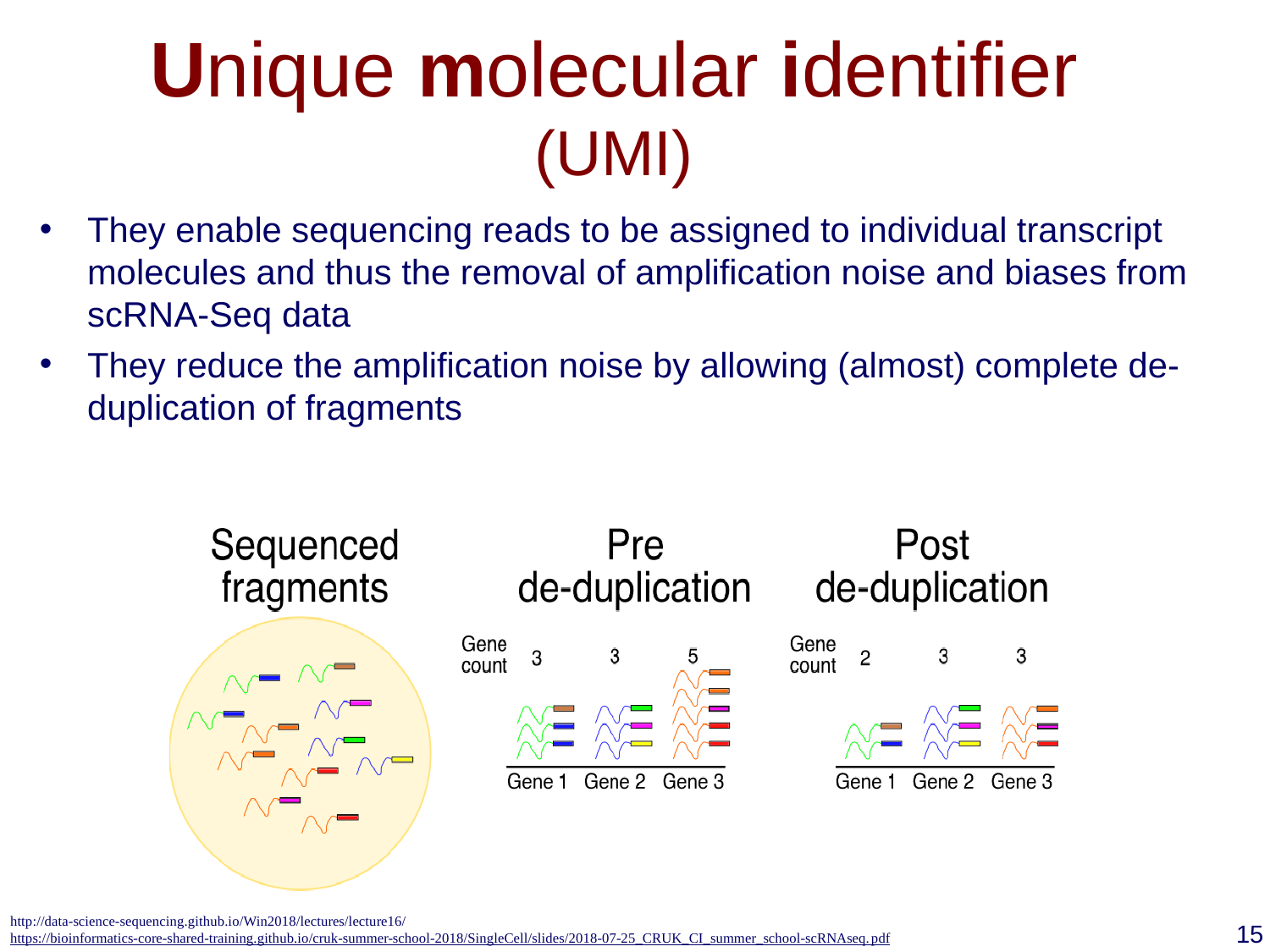

Unique molecular identifier (UMI)
They enable sequencing reads to be assigned to individual transcript molecules and thus the removal of amplification noise and biases from scRNA-Seq data
They reduce the amplification noise by allowing (almost) complete de-duplication of fragments

http://data-science-sequencing.github.io/Win2018/lectures/lecture16/
https://bioinformatics-core-shared-training.github.io/cruk-summer-school-2018/SingleCell/slides/2018-07-25_CRUK_CI_summer_school-scRNAseq.pdf
15